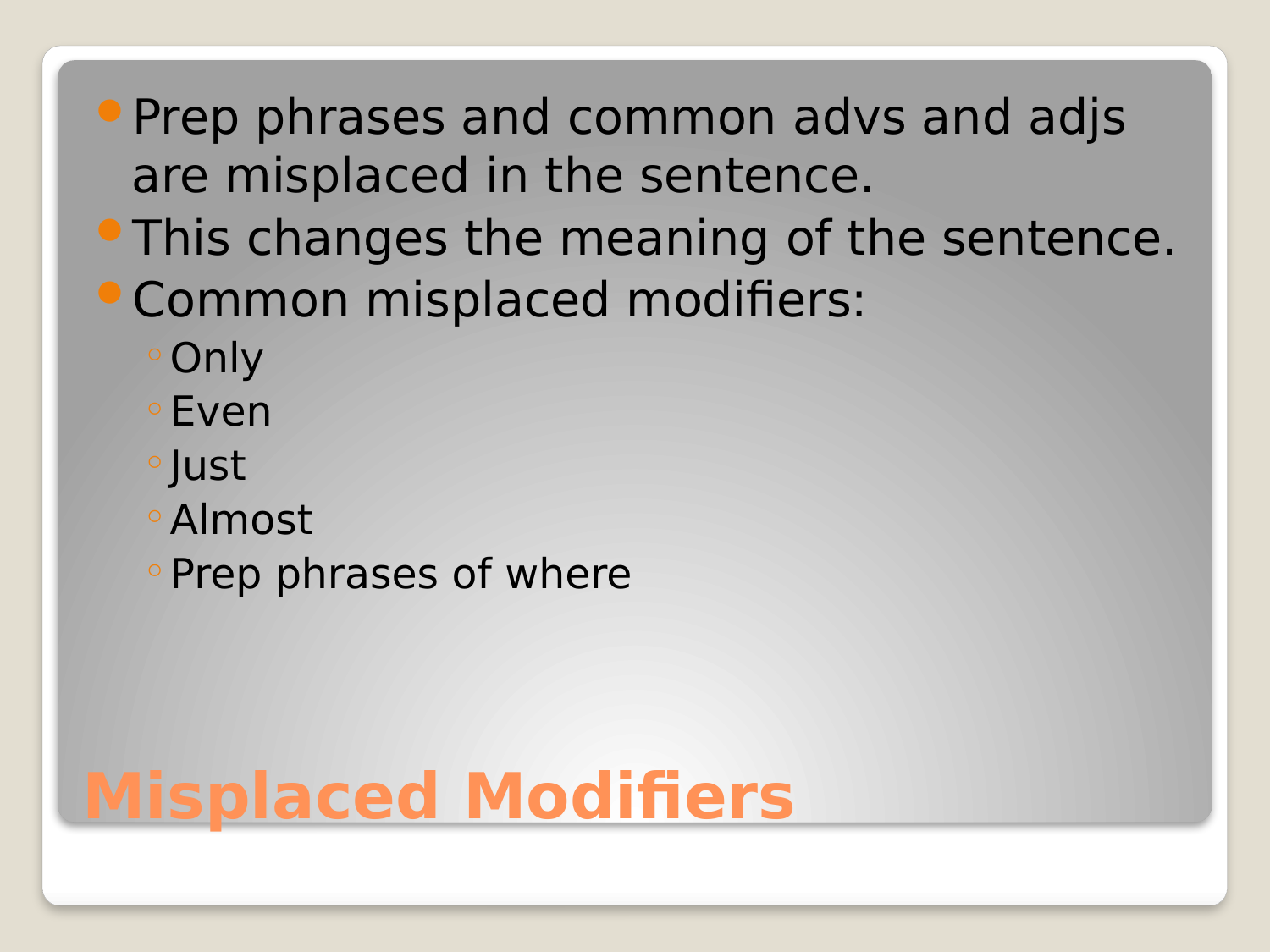

Prep phrases and common advs and adjs are misplaced in the sentence.
This changes the meaning of the sentence.
Common misplaced modifiers:
Only
Even
Just
Almost
Prep phrases of where
# Misplaced Modifiers